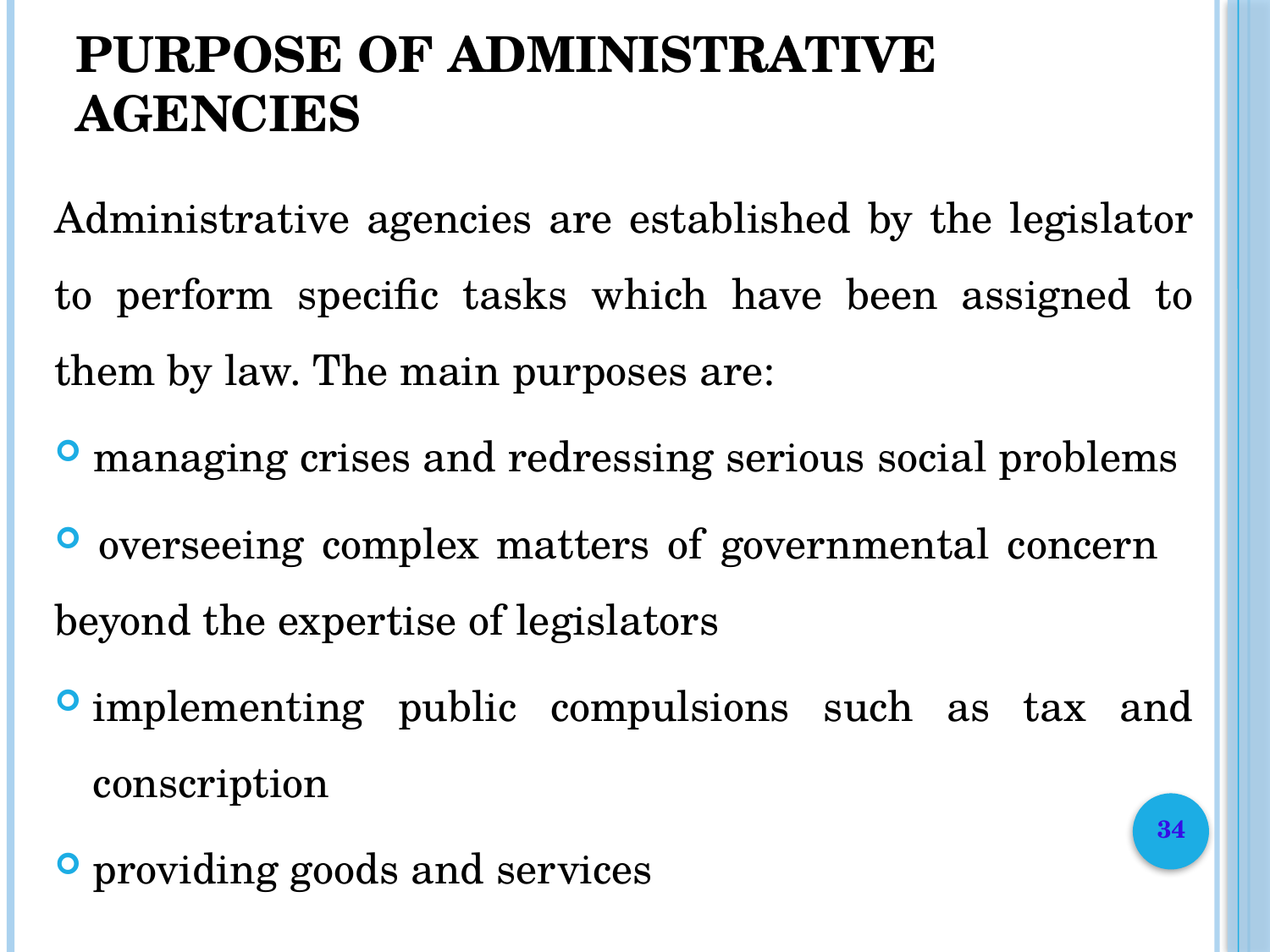

# Purpose of Administrative Agencies
Administrative agencies are established by the legislator to perform specific tasks which have been assigned to them by law. The main purposes are:
 managing crises and redressing serious social problems
 overseeing complex matters of governmental concern   beyond the expertise of legislators
implementing public compulsions such as tax and conscription
providing goods and services

34